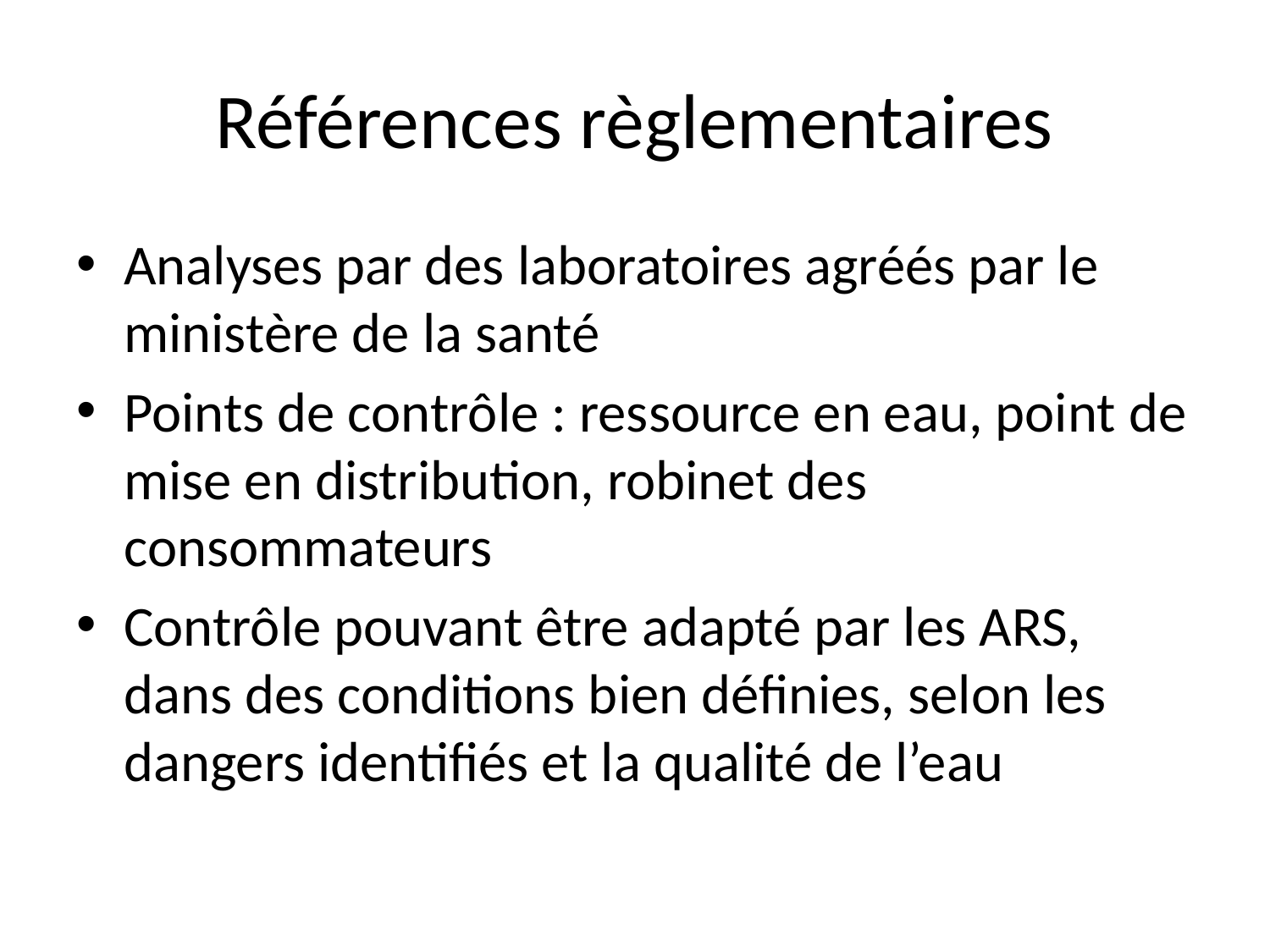

# Références règlementaires
Analyses par des laboratoires agréés par le ministère de la santé
Points de contrôle : ressource en eau, point de mise en distribution, robinet des consommateurs
Contrôle pouvant être adapté par les ARS, dans des conditions bien définies, selon les dangers identifiés et la qualité de l’eau